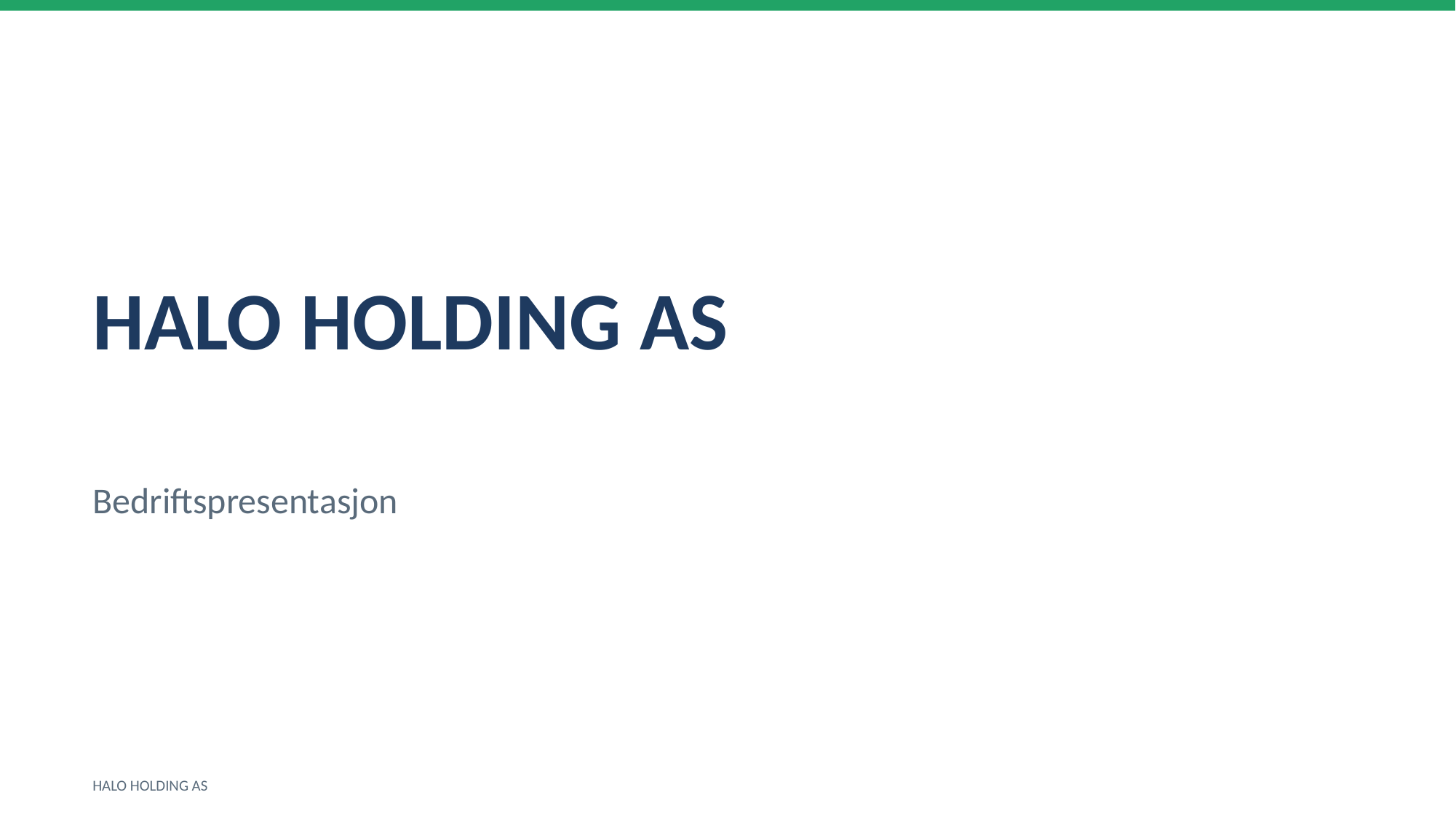

HALO HOLDING AS
Bedriftspresentasjon
HALO HOLDING AS